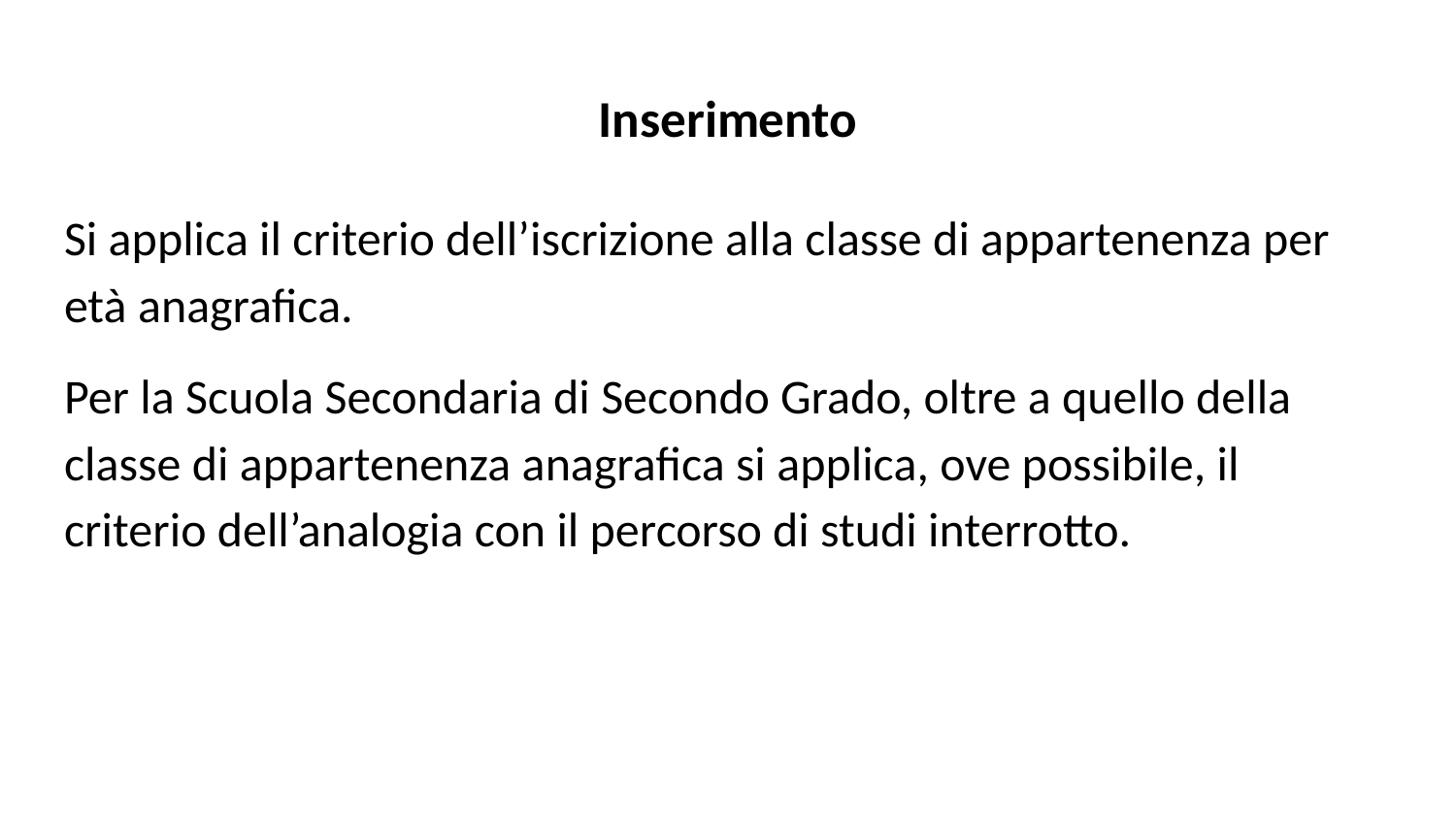

# Inserimento
Si applica il criterio dell’iscrizione alla classe di appartenenza per età anagrafica.
Per la Scuola Secondaria di Secondo Grado, oltre a quello della classe di appartenenza anagrafica si applica, ove possibile, il criterio dell’analogia con il percorso di studi interrotto.